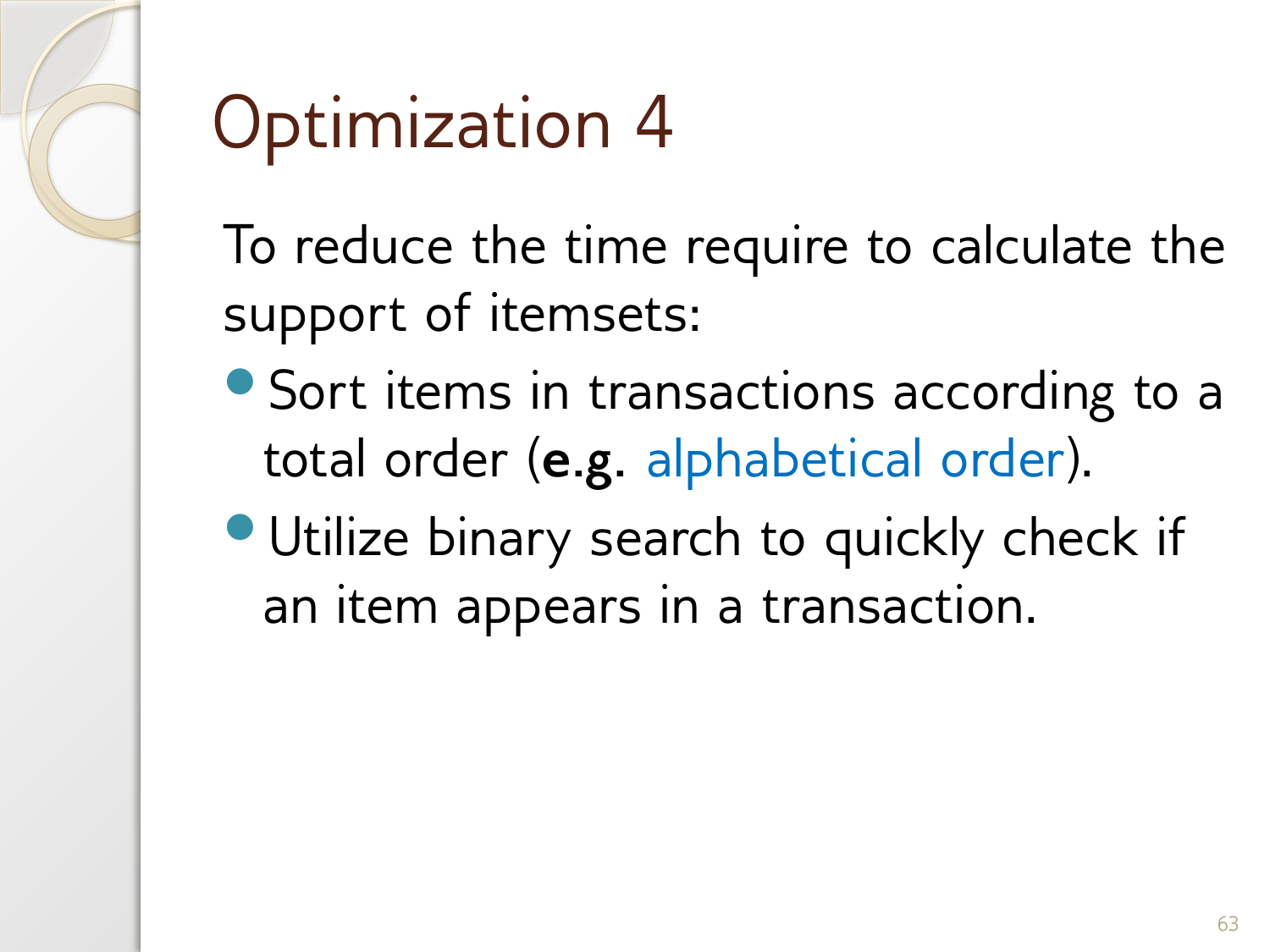

# Optimization 4
To reduce the time require to calculate the support of itemsets:
Sort items in transactions according to a total order (e.g. alphabetical order).
Utilize binary search to quickly check if an item appears in a transaction.

63